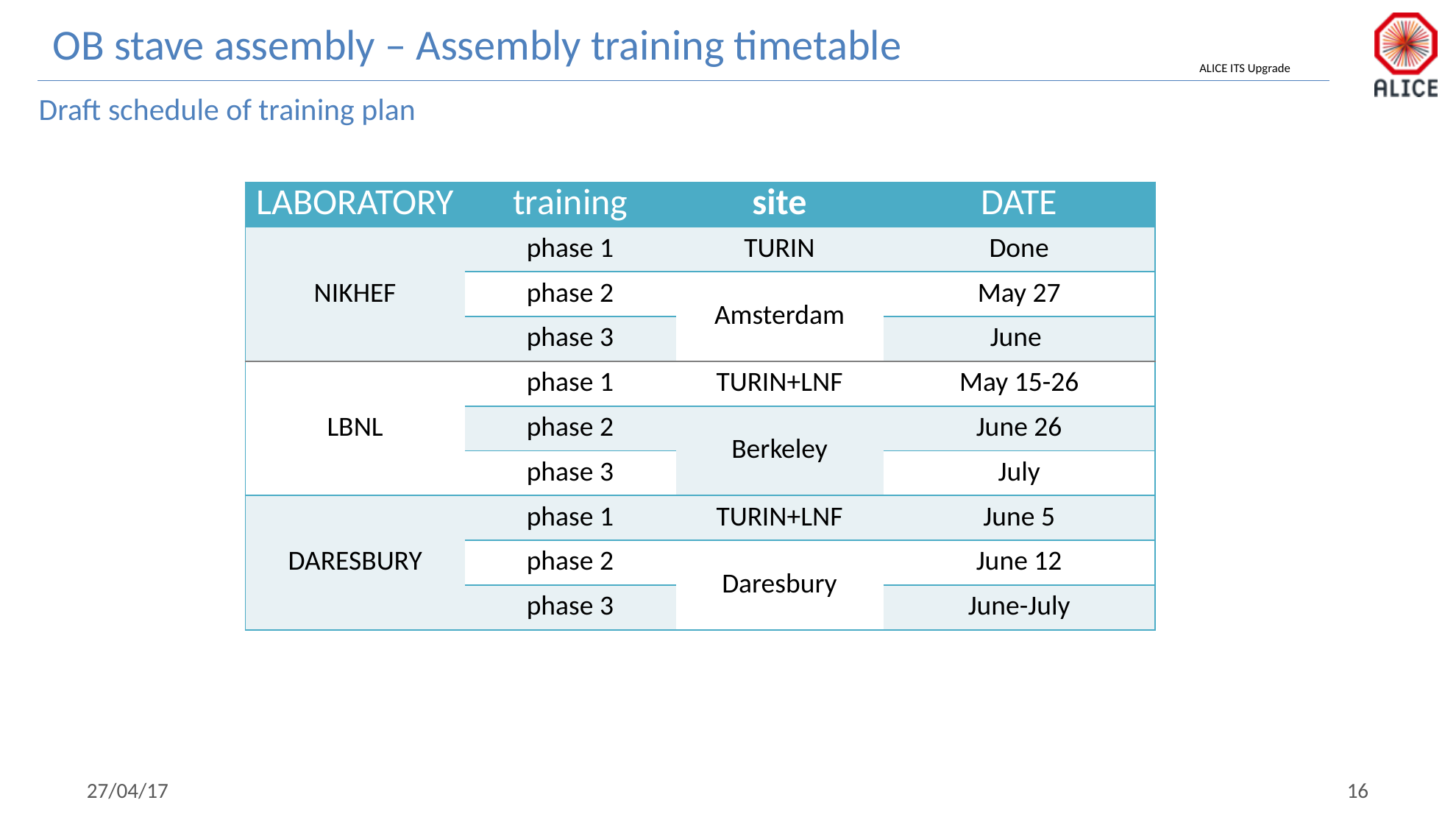

OB stave assembly – Assembly training timetable
Draft schedule of training plan
| LABORATORY | training | site | DATE |
| --- | --- | --- | --- |
| NIKHEF | phase 1 | TURIN | Done |
|  | phase 2 | Amsterdam | May 27 |
|  | phase 3 |  | June |
| LBNL | phase 1 | TURIN+LNF | May 15-26 |
|  | phase 2 | Berkeley | June 26 |
|  | phase 3 |  | July |
| DARESBURY | phase 1 | TURIN+LNF | June 5 |
|  | phase 2 | Daresbury | June 12 |
|  | phase 3 |  | June-July |
27/04/17
16